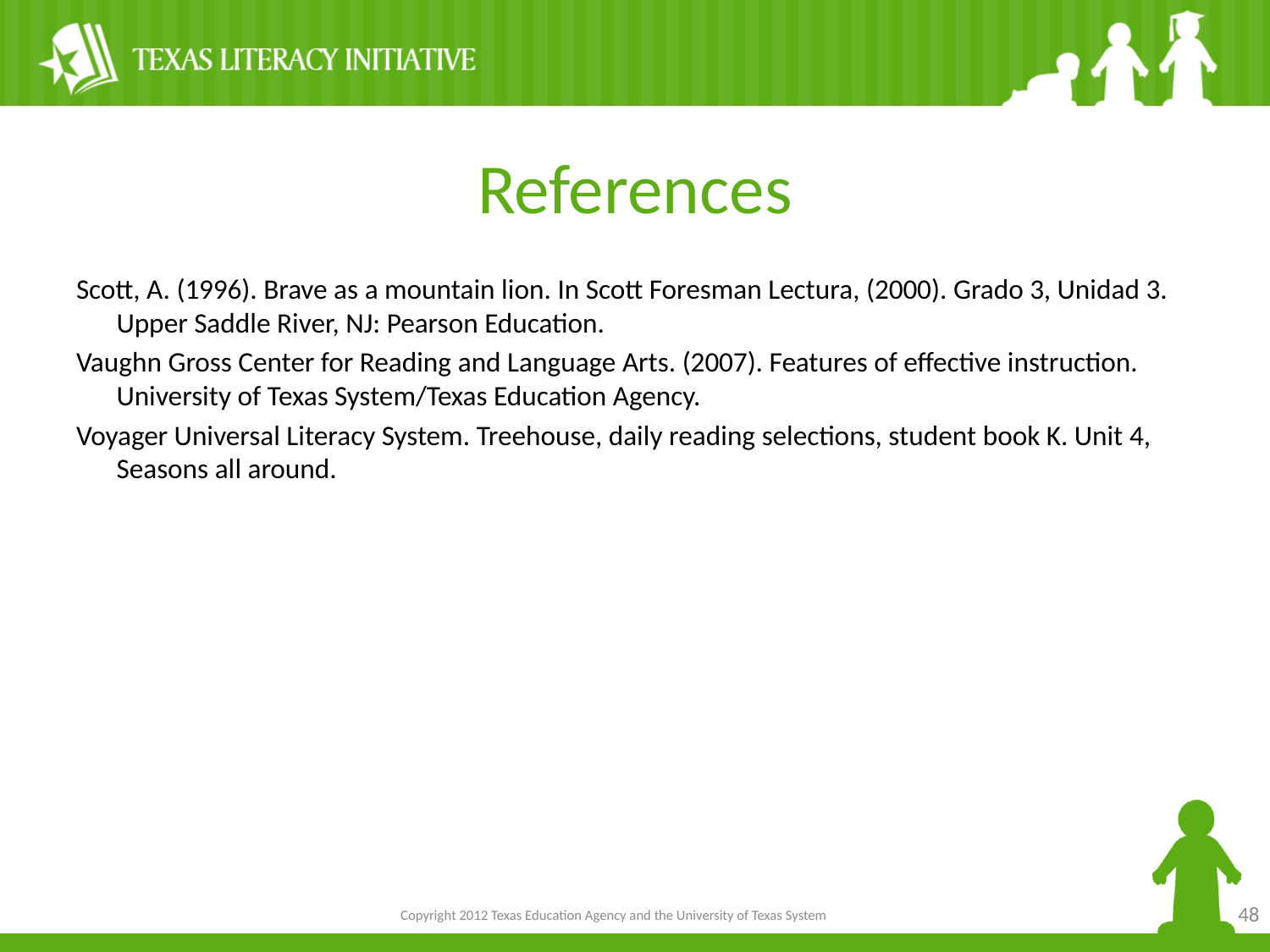

# References
Scott, A. (1996). Brave as a mountain lion. In Scott Foresman Lectura, (2000). Grado 3, Unidad 3. Upper Saddle River, NJ: Pearson Education.
Vaughn Gross Center for Reading and Language Arts. (2007). Features of effective instruction. University of Texas System/Texas Education Agency.
Voyager Universal Literacy System. Treehouse, daily reading selections, student book K. Unit 4, Seasons all around.

48
Copyright 2012 Texas Education Agency and the University of Texas System